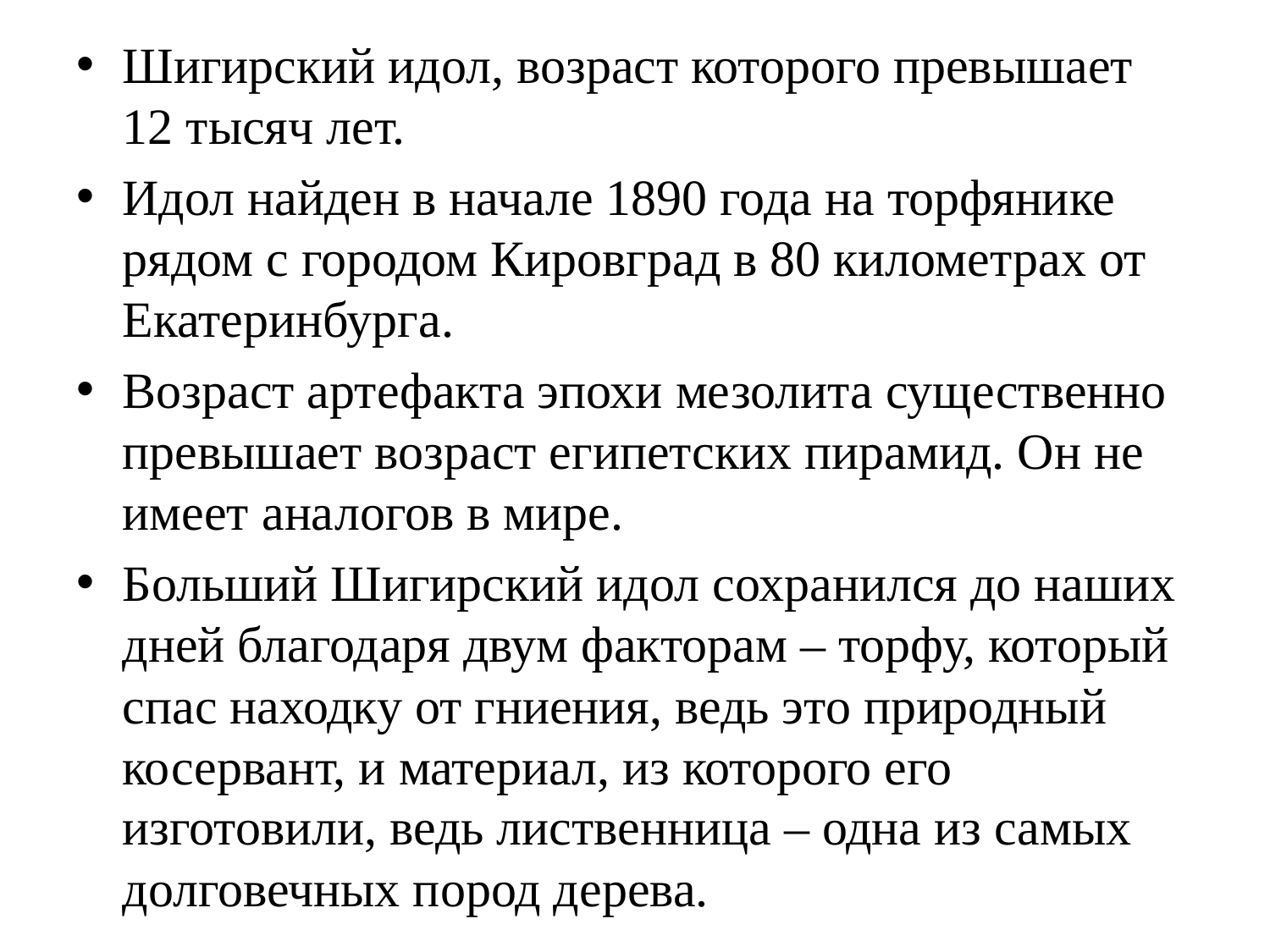

Шигирский идол, возраст которого превышает 12 тысяч лет.
Идол найден в начале 1890 года на торфянике рядом с городом Кировград в 80 километрах от Екатеринбурга.
Возраст артефакта эпохи мезолита существенно превышает возраст египетских пирамид. Он не имеет аналогов в мире.
Больший Шигирский идол сохранился до наших дней благодаря двум факторам – торфу, который спас находку от гниения, ведь это природный косервант, и материал, из которого его изготовили, ведь лиственница – одна из самых долговечных пород дерева.